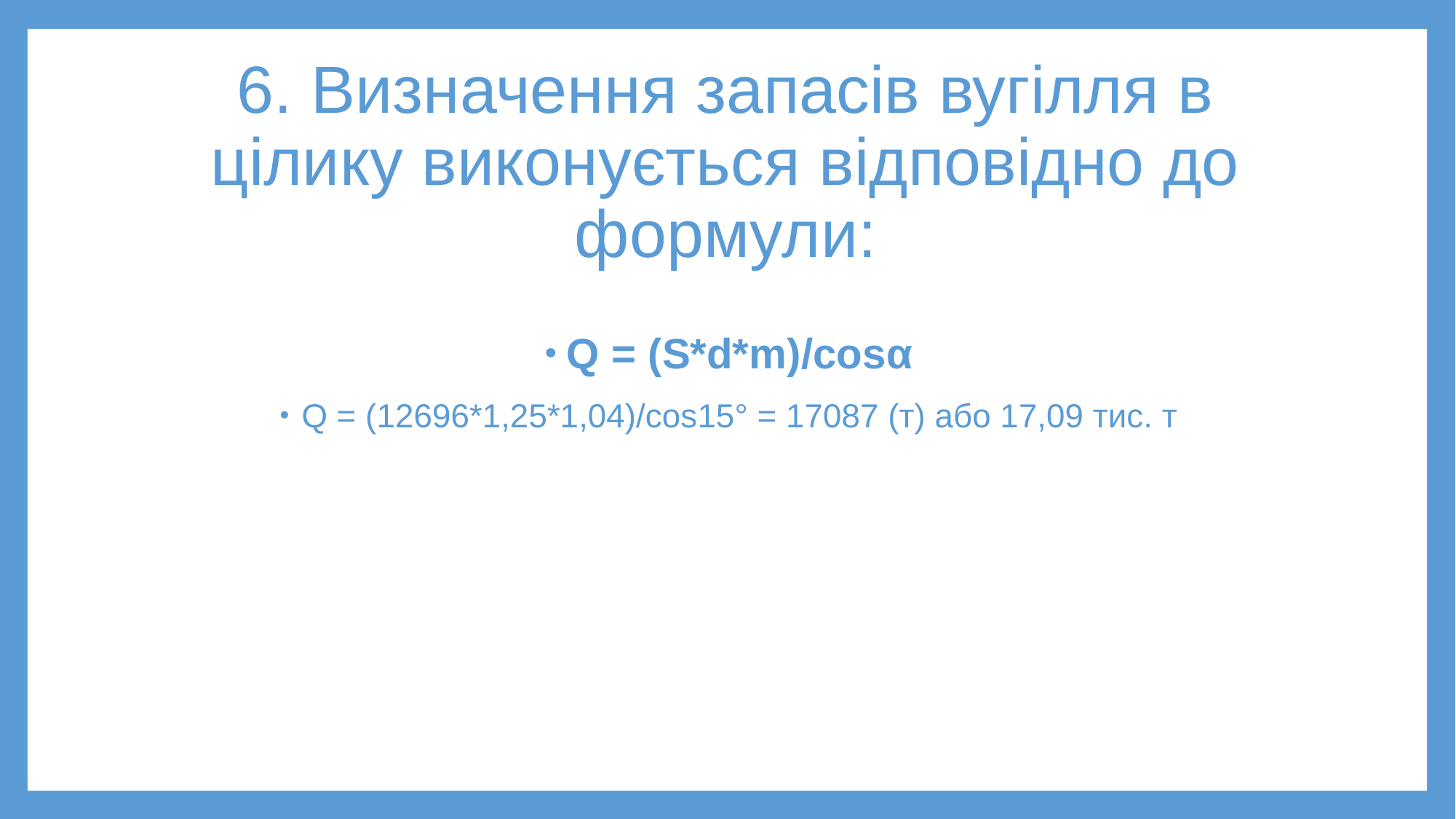

# 6. Визначення запасів вугілля в цілику виконується відповідно до формули:
Q = (S*d*m)/cosα
Q = (12696*1,25*1,04)/cos15° = 17087 (т) або 17,09 тис. т